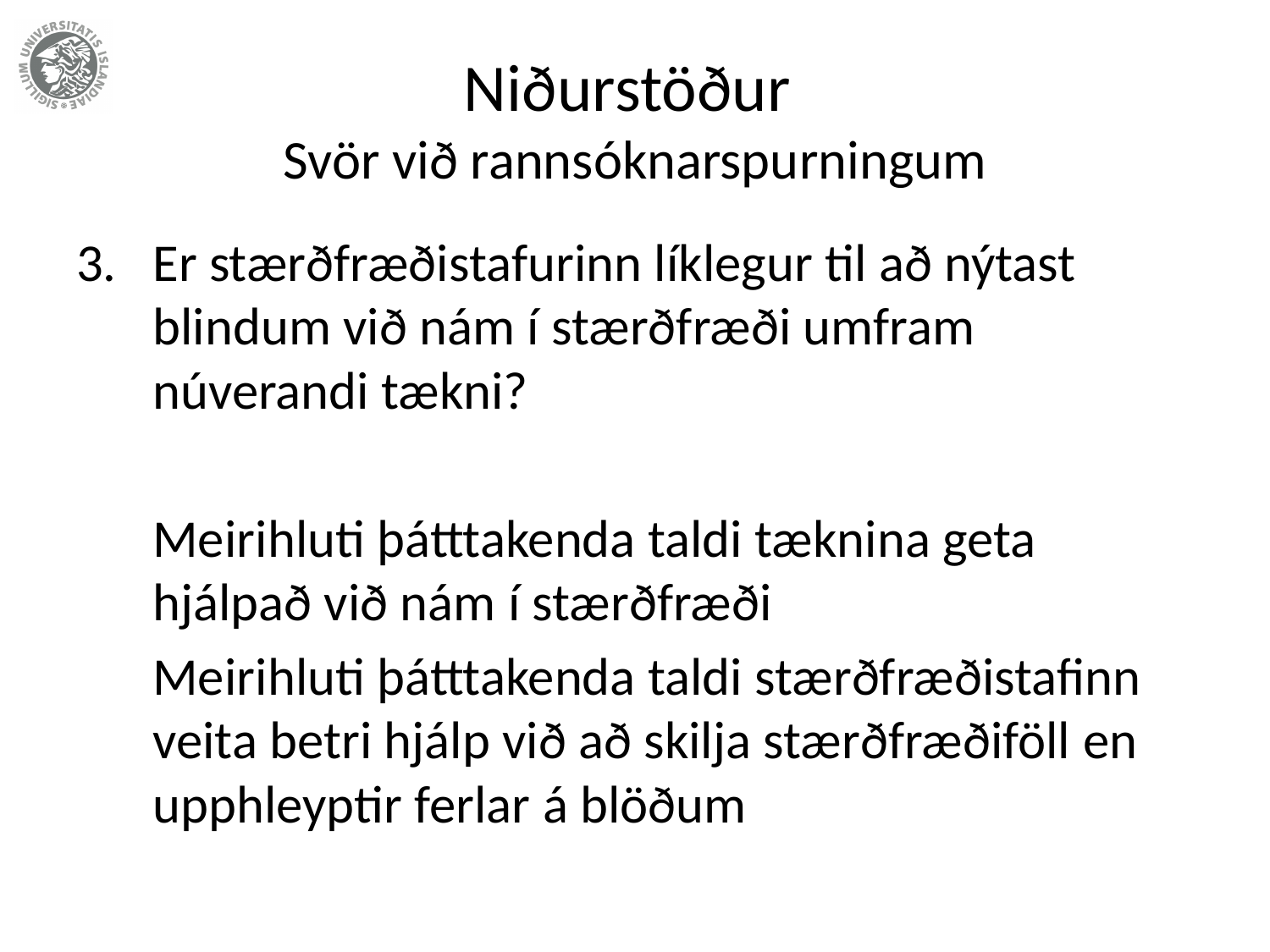

# Niðurstöður Svör við rannsóknarspurningum
Er stærðfræðistafurinn líklegur til að nýtast blindum við nám í stærðfræði umfram núverandi tækni?

	Meirihluti þátttakenda taldi tæknina geta hjálpað við nám í stærðfræði
	Meirihluti þátttakenda taldi stærðfræðistafinn veita betri hjálp við að skilja stærðfræðiföll en upphleyptir ferlar á blöðum